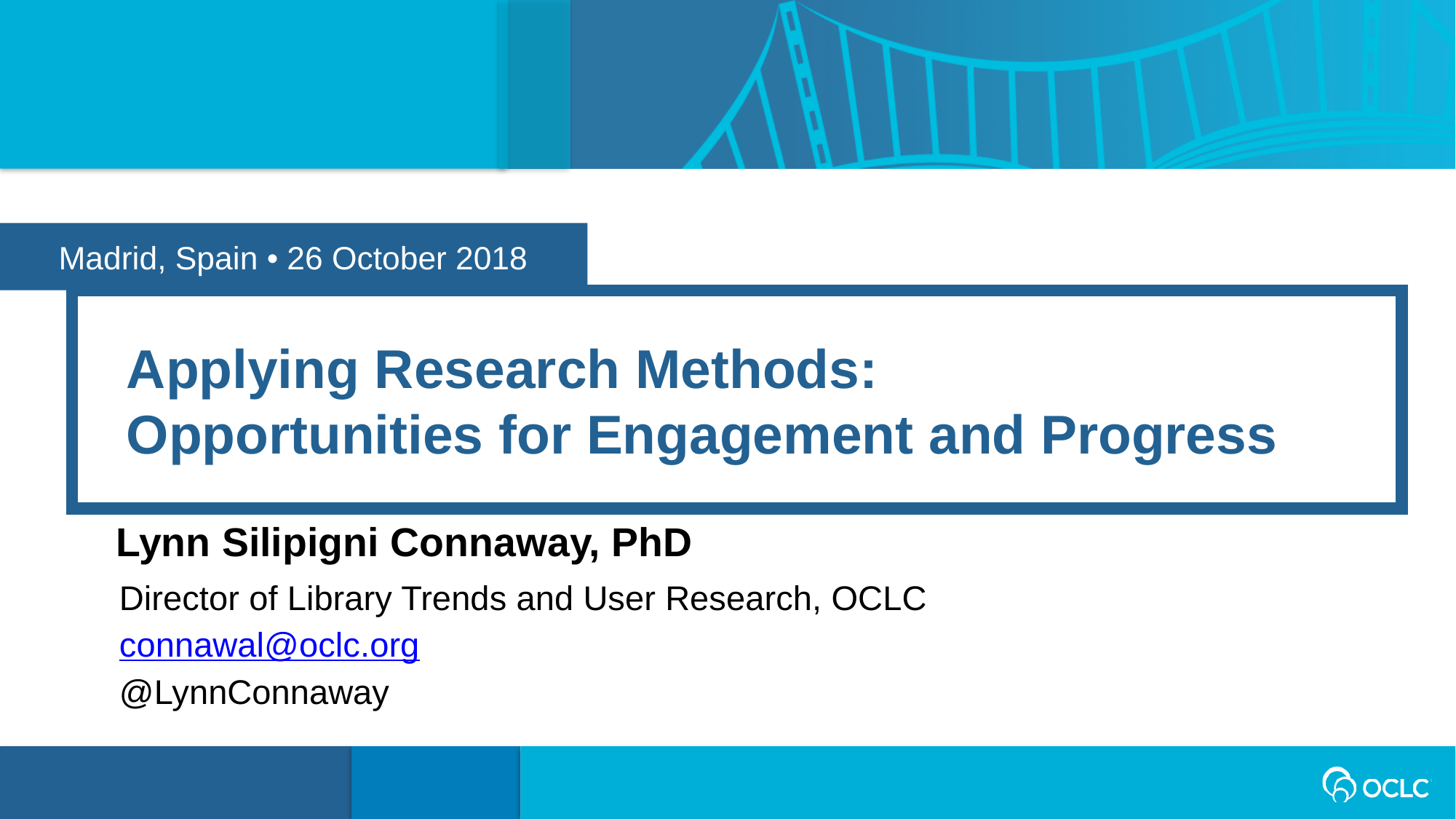

Applying Research Methods:
Opportunities for Engagement and Progress
Lynn Silipigni Connaway, PhD
Director of Library Trends and User Research, OCLC
connawal@oclc.org
@LynnConnaway